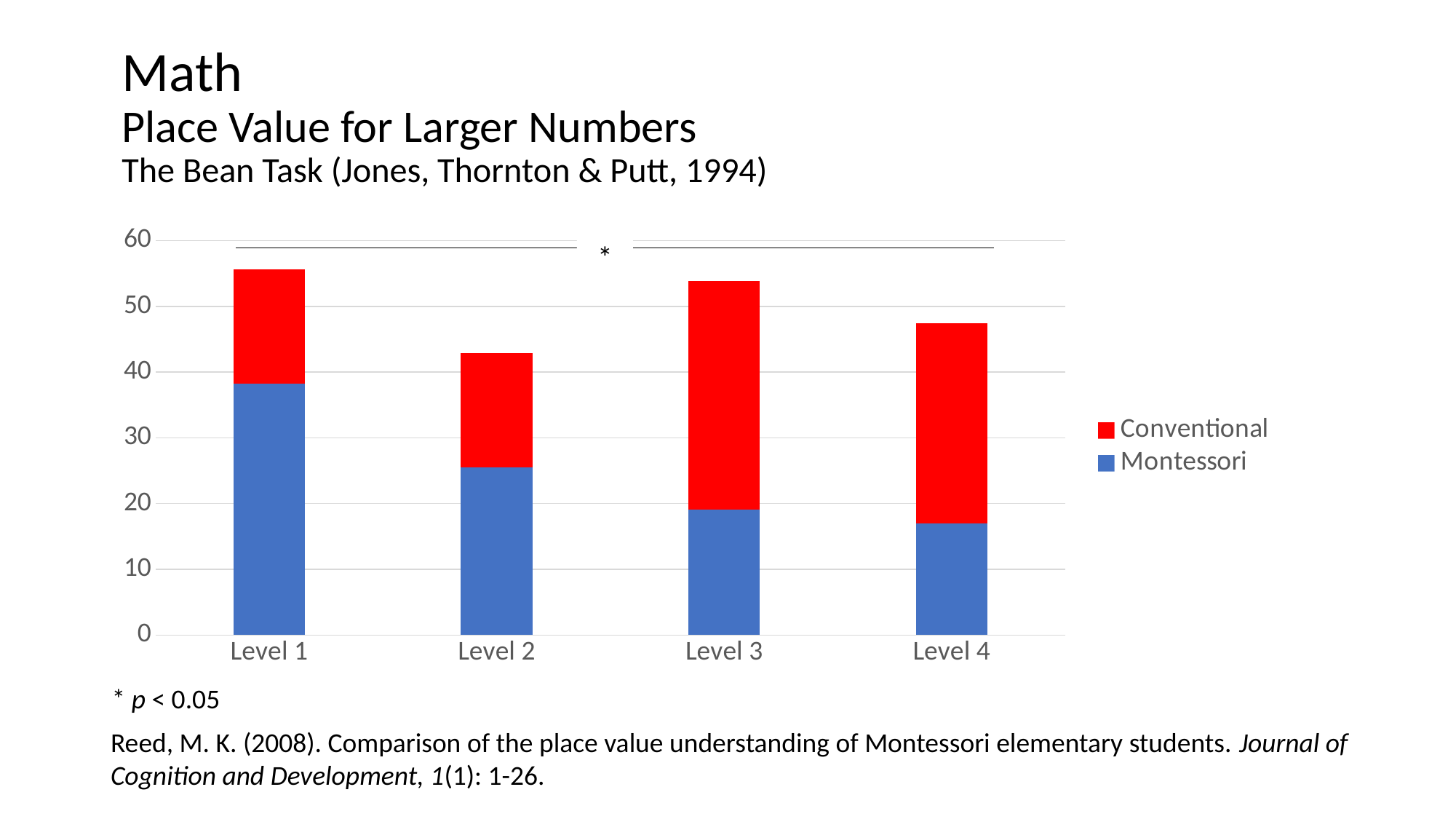

# Math Place Value for Larger Numbers The Bean Task (Jones, Thornton & Putt, 1994)

### Chart

| Category | Montessori | Conventional |
|---|---|---|
| Level 1 | 38.3 | 17.4 |
| Level 2 | 25.5 | 17.4 |
| Level 3 | 19.1 | 34.8 |
| Level 4 | 17.0 | 30.4 |
*
* p < 0.05
Reed, M. K. (2008). Comparison of the place value understanding of Montessori elementary students. Journal of Cognition and Development, 1(1): 1-26.